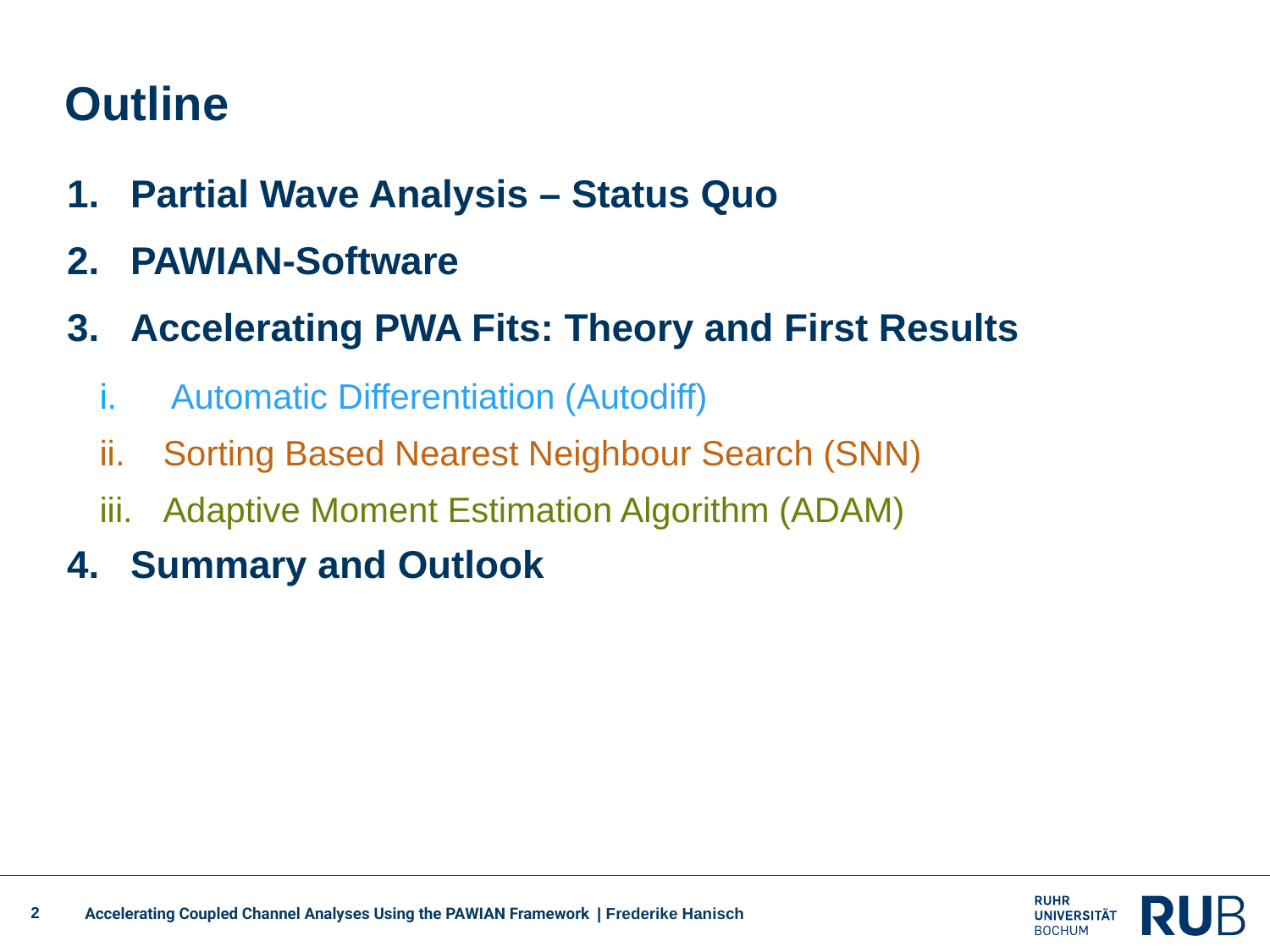

# Outline
Partial Wave Analysis – Status Quo
PAWIAN-Software
Accelerating PWA Fits: Theory and First Results
Automatic Differentiation (Autodiff)
Sorting Based Nearest Neighbour Search (SNN)
Adaptive Moment Estimation Algorithm (ADAM)
Summary and Outlook
Accelerating Coupled Channel Analyses Using the PAWIAN Framework  | Frederike Hanisch